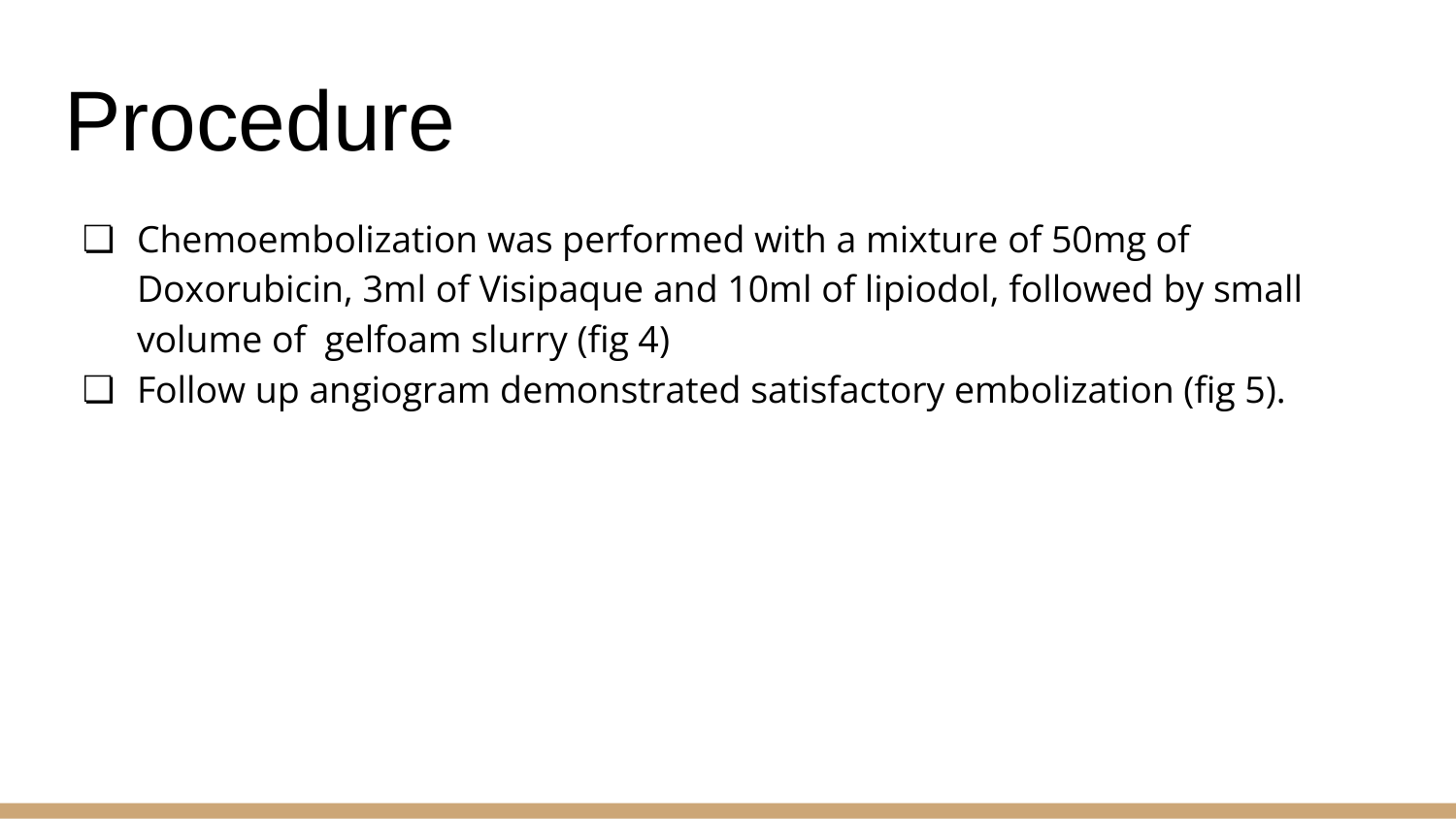

# Procedure
Chemoembolization was performed with a mixture of 50mg of Doxorubicin, 3ml of Visipaque and 10ml of lipiodol, followed by small volume of  gelfoam slurry (fig 4)
Follow up angiogram demonstrated satisfactory embolization (fig 5).